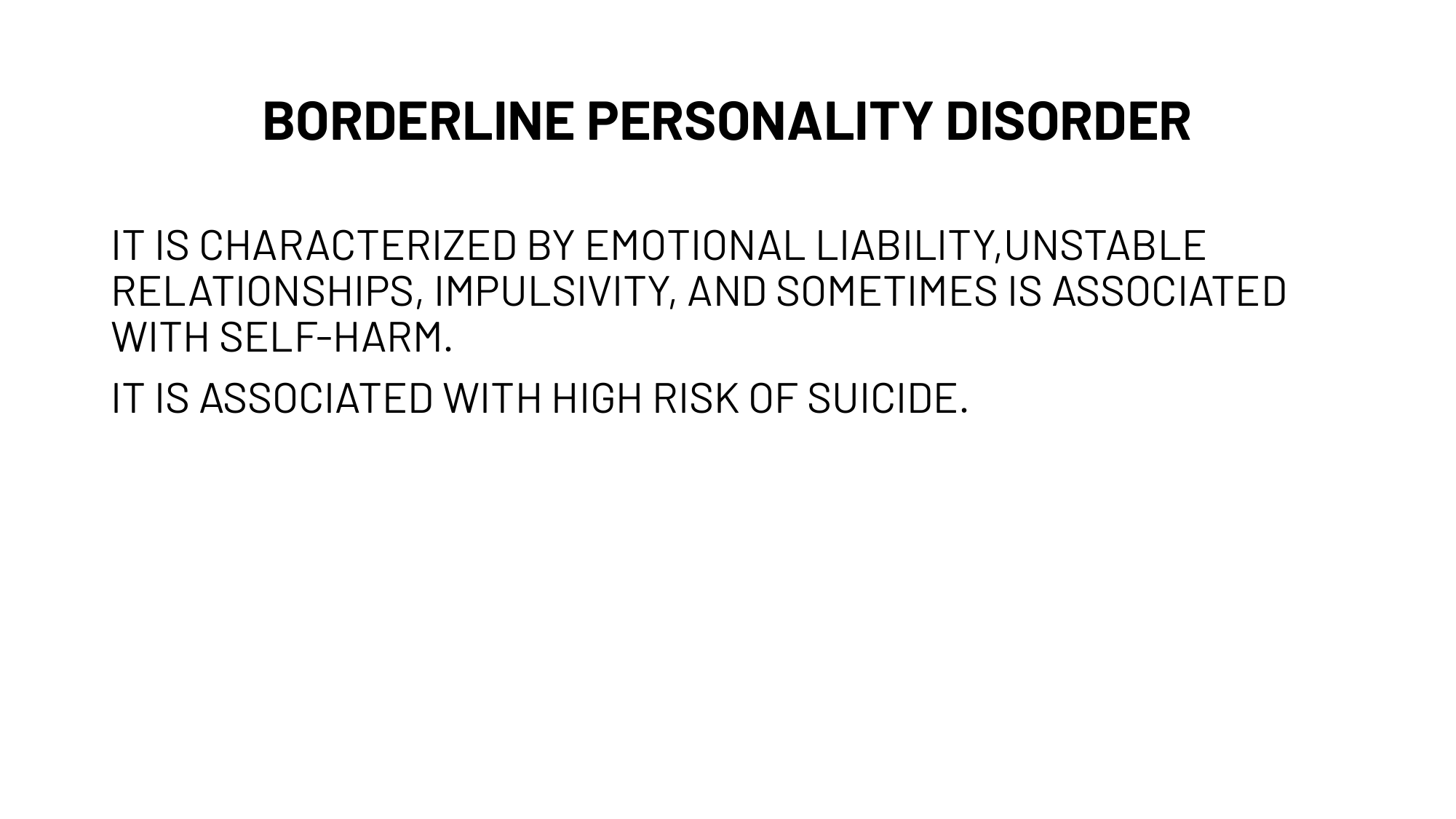

# BORDERLINE PERSONALITY DISORDER
IT IS CHARACTERIZED BY EMOTIONAL LIABILITY,UNSTABLE RELATIONSHIPS, IMPULSIVITY, AND SOMETIMES IS ASSOCIATED WITH SELF-HARM.
IT IS ASSOCIATED WITH HIGH RISK OF SUICIDE.